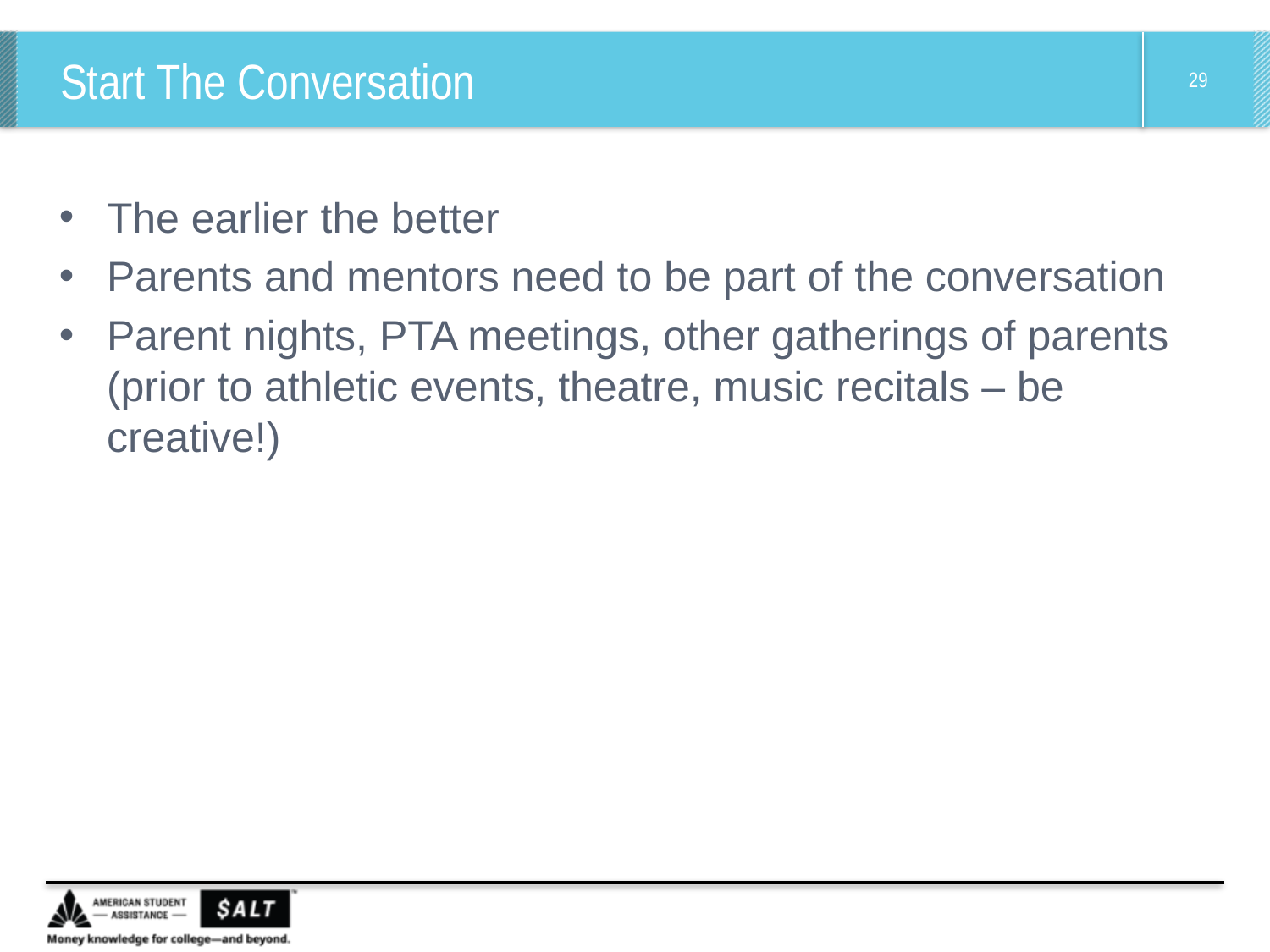

# Start The Conversation
The earlier the better
Parents and mentors need to be part of the conversation
Parent nights, PTA meetings, other gatherings of parents (prior to athletic events, theatre, music recitals – be creative!)